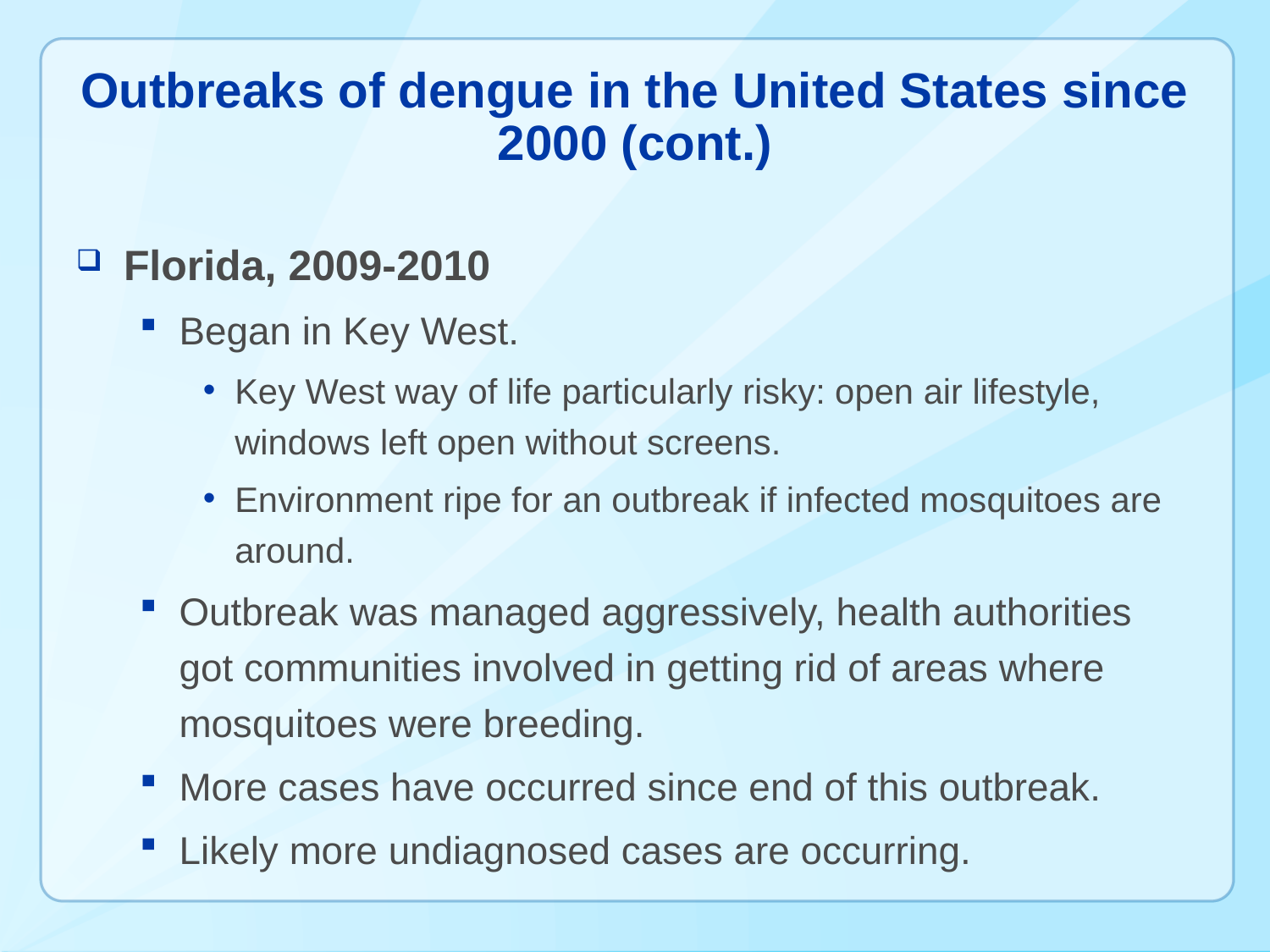

# Outbreaks of dengue in the United States since 2000 (cont.)
Florida, 2009-2010
Began in Key West.
Key West way of life particularly risky: open air lifestyle, windows left open without screens.
Environment ripe for an outbreak if infected mosquitoes are around.
Outbreak was managed aggressively, health authorities got communities involved in getting rid of areas where mosquitoes were breeding.
More cases have occurred since end of this outbreak.
Likely more undiagnosed cases are occurring.